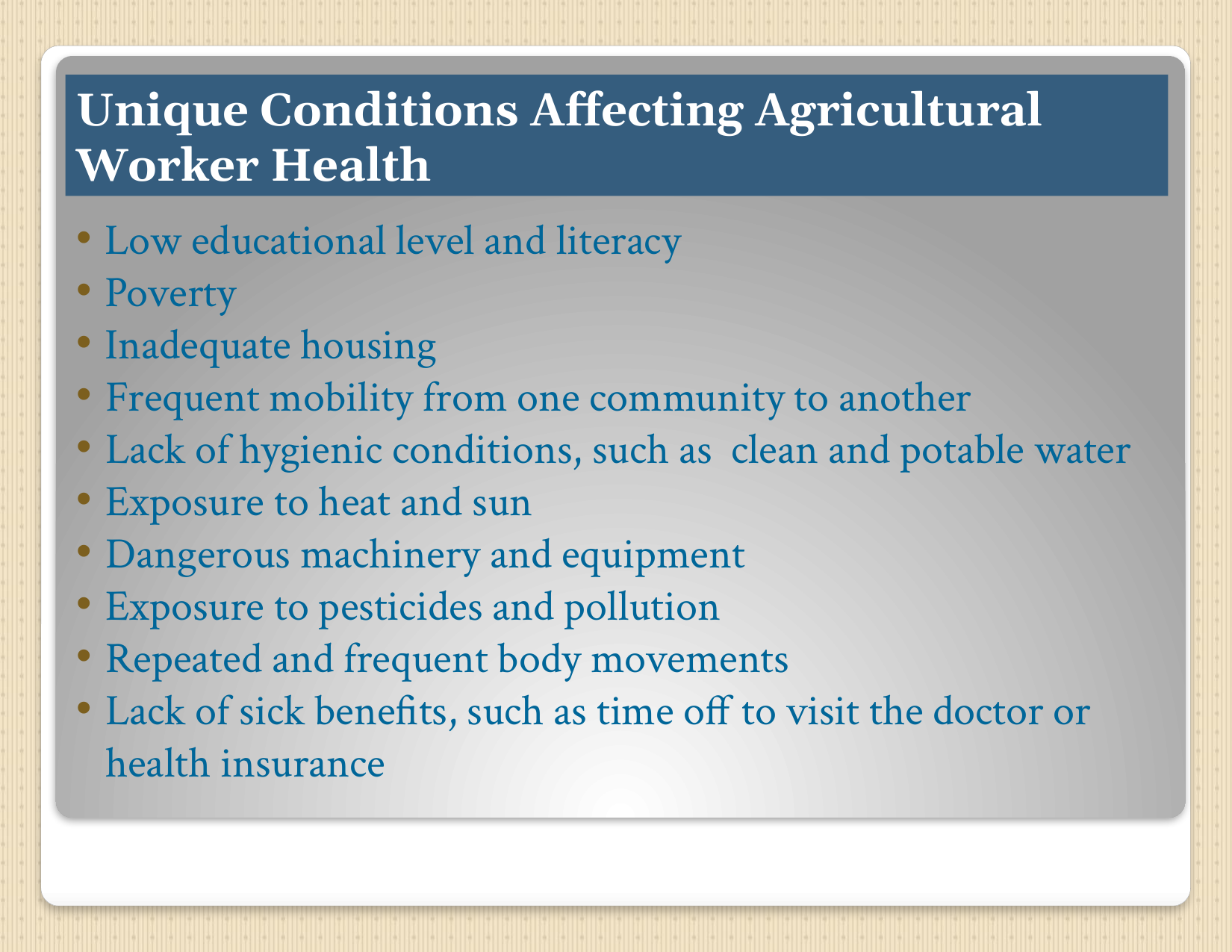

# Unique Conditions Affecting Agricultural Worker Health
Low educational level and literacy
Poverty
Inadequate housing
Frequent mobility from one community to another
Lack of hygienic conditions, such as  clean and potable water
Exposure to heat and sun
Dangerous machinery and equipment
Exposure to pesticides and pollution
Repeated and frequent body movements
Lack of sick benefits, such as time off to visit the doctor or health insurance